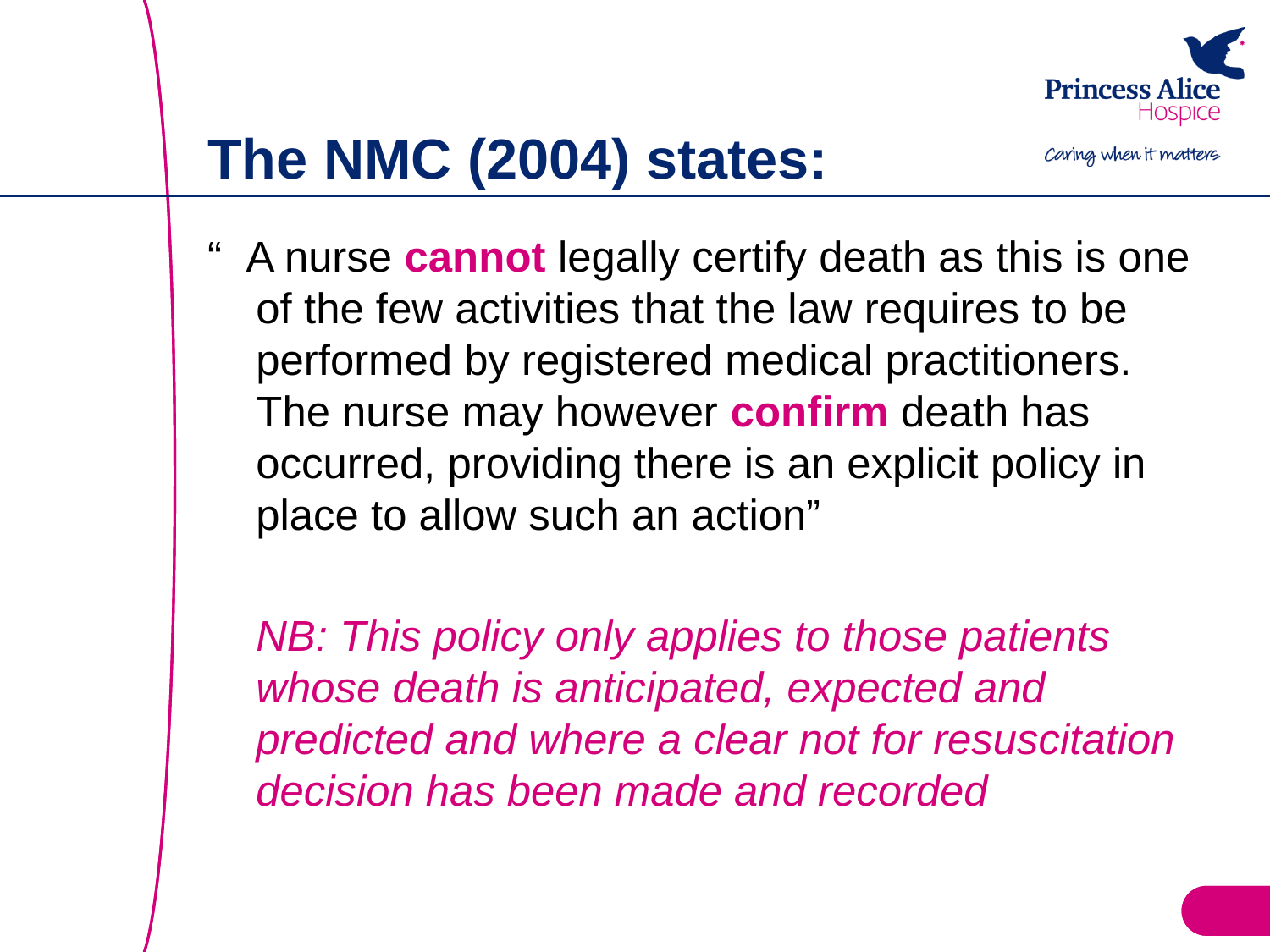

# The NMC (2004) states:
“  A nurse cannot legally certify death as this is one of the few activities that the law requires to be performed by registered medical practitioners. The nurse may however confirm death has occurred, providing there is an explicit policy in place to allow such an action”

    NB: This policy only applies to those patients whose death is anticipated, expected and predicted and where a clear not for resuscitation decision has been made and recorded